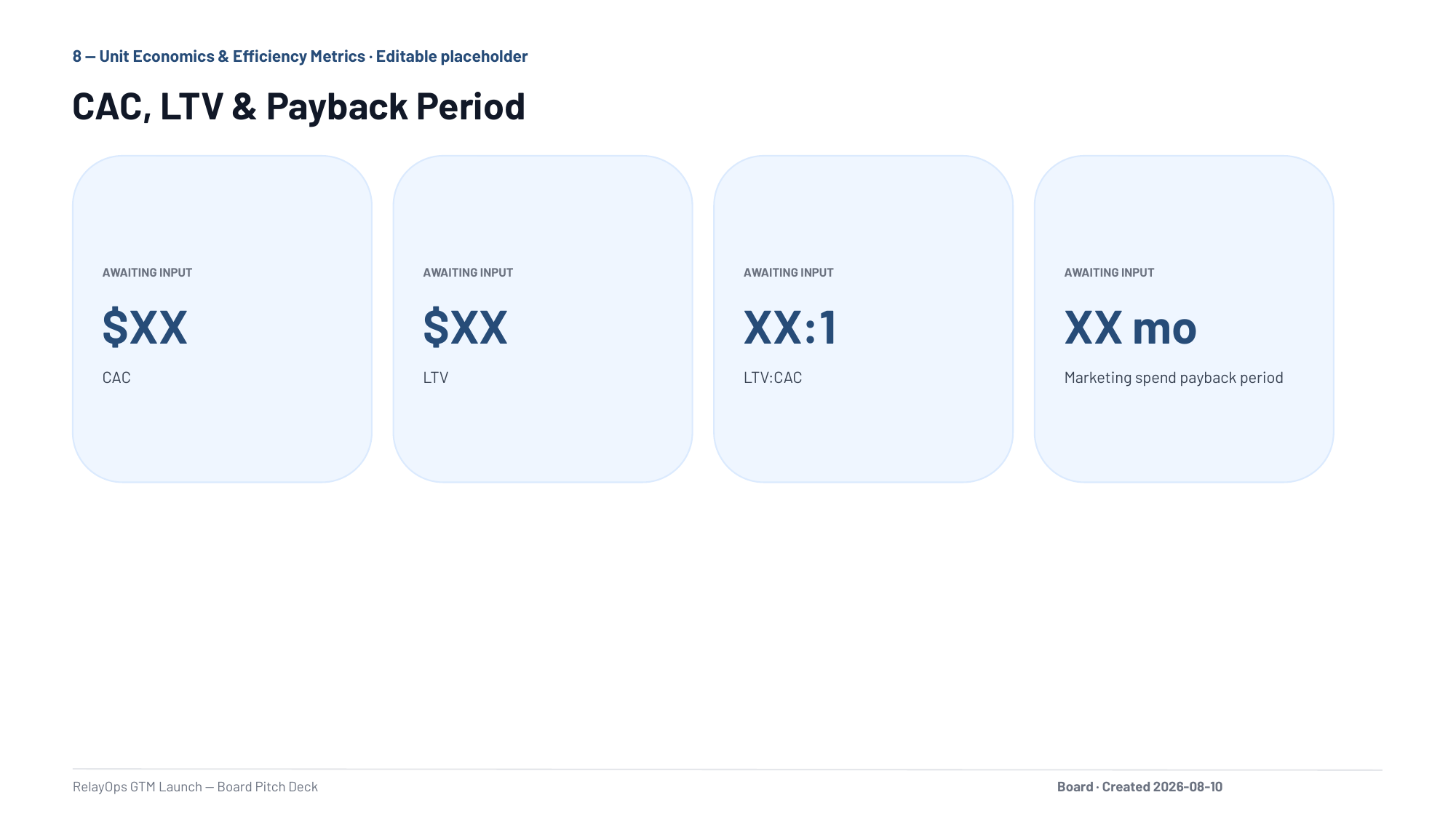

8 — Unit Economics & Efficiency Metrics · Editable placeholder
CAC, LTV & Payback Period

AWAITING INPUT
AWAITING INPUT
AWAITING INPUT
AWAITING INPUT
$XX
$XX
XX:1
XX mo
CAC
LTV
LTV:CAC
Marketing spend payback period

RelayOps GTM Launch — Board Pitch Deck
Board · Created 2026-08-10